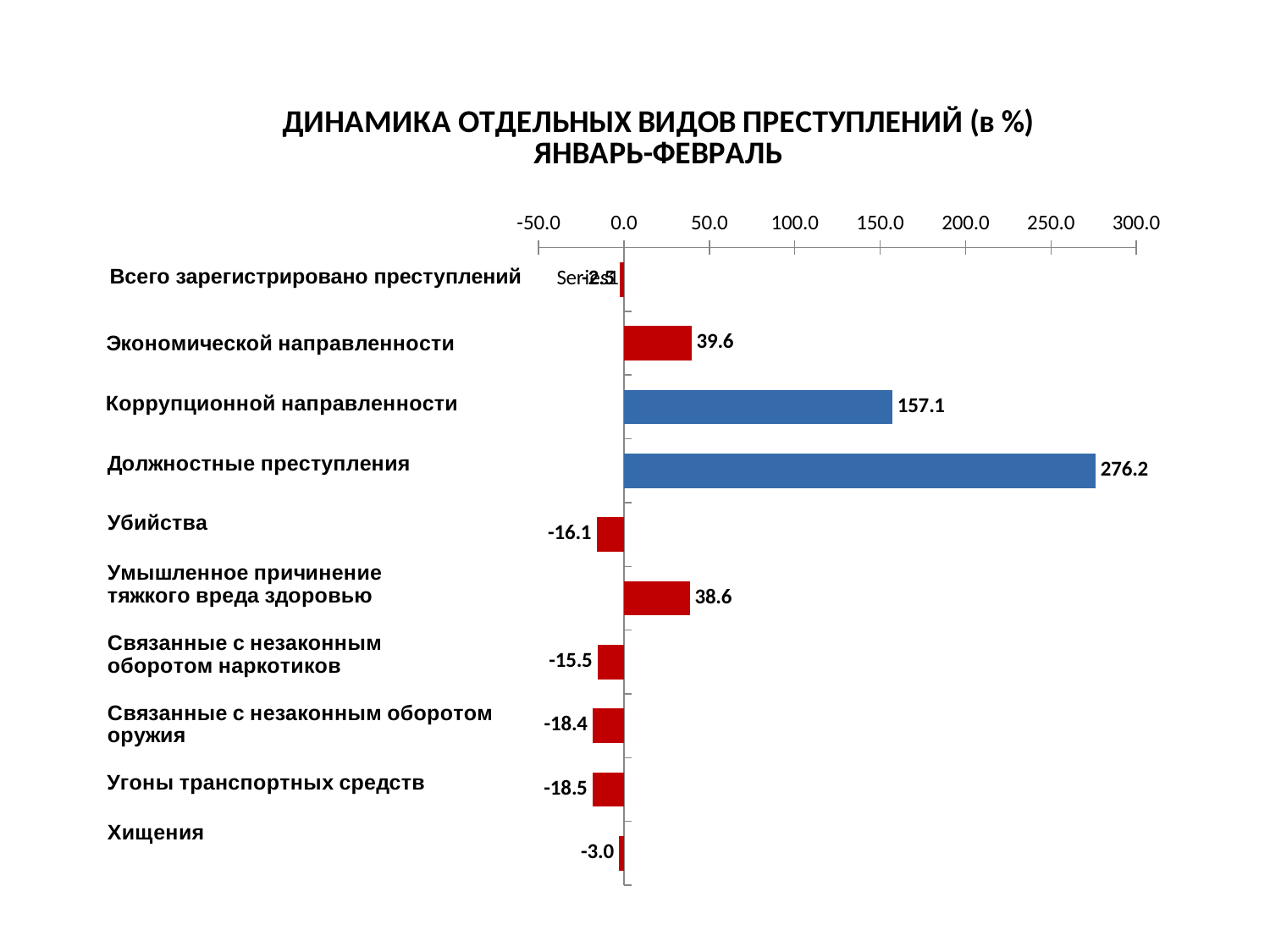

### Chart: ДИНАМИКА ОТДЕЛЬНЫХ ВИДОВ ПРЕСТУПЛЕНИЙ (в %)
ЯНВАРЬ-ФЕВРАЛЬ

| Category | Всего зарегистрированно преступлений |
|---|---|
|  | -2.5 |
|  | 39.6 |
|  | 157.1 |
|  | 276.2 |
|  | -16.1 |
|  | 38.6 |
|  | -15.5 |
|  | -18.4 |
|  | -18.5 |
|  | -3.0 |
Всего зарегистрировано преступлений